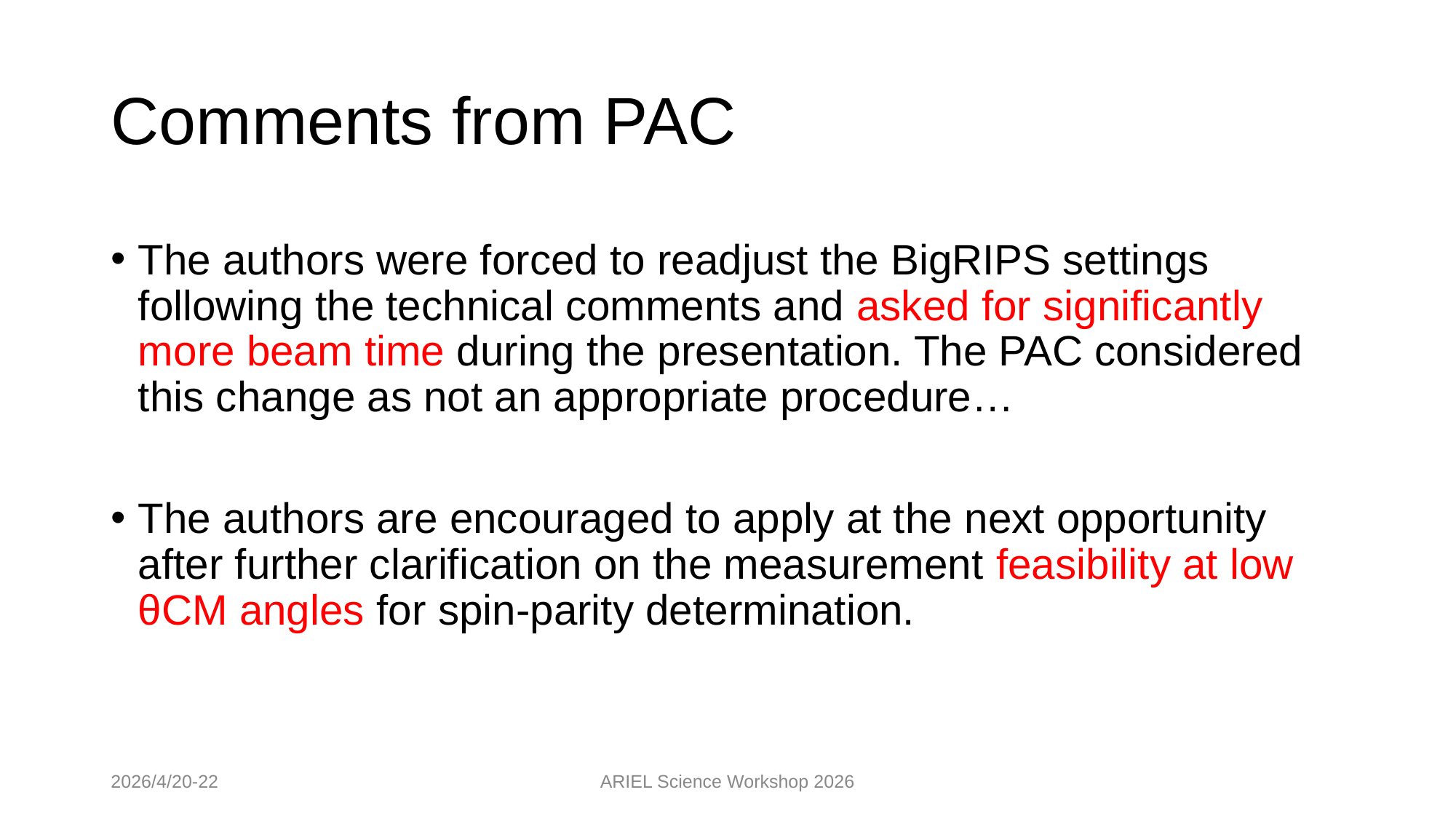

# Comments from PAC
The authors were forced to readjust the BigRIPS settings following the technical comments and asked for significantly more beam time during the presentation. The PAC considered this change as not an appropriate procedure…

The authors are encouraged to apply at the next opportunity after further clarification on the measurement feasibility at low θCM angles for spin-parity determination.
2026/4/20-22
ARIEL Science Workshop 2026